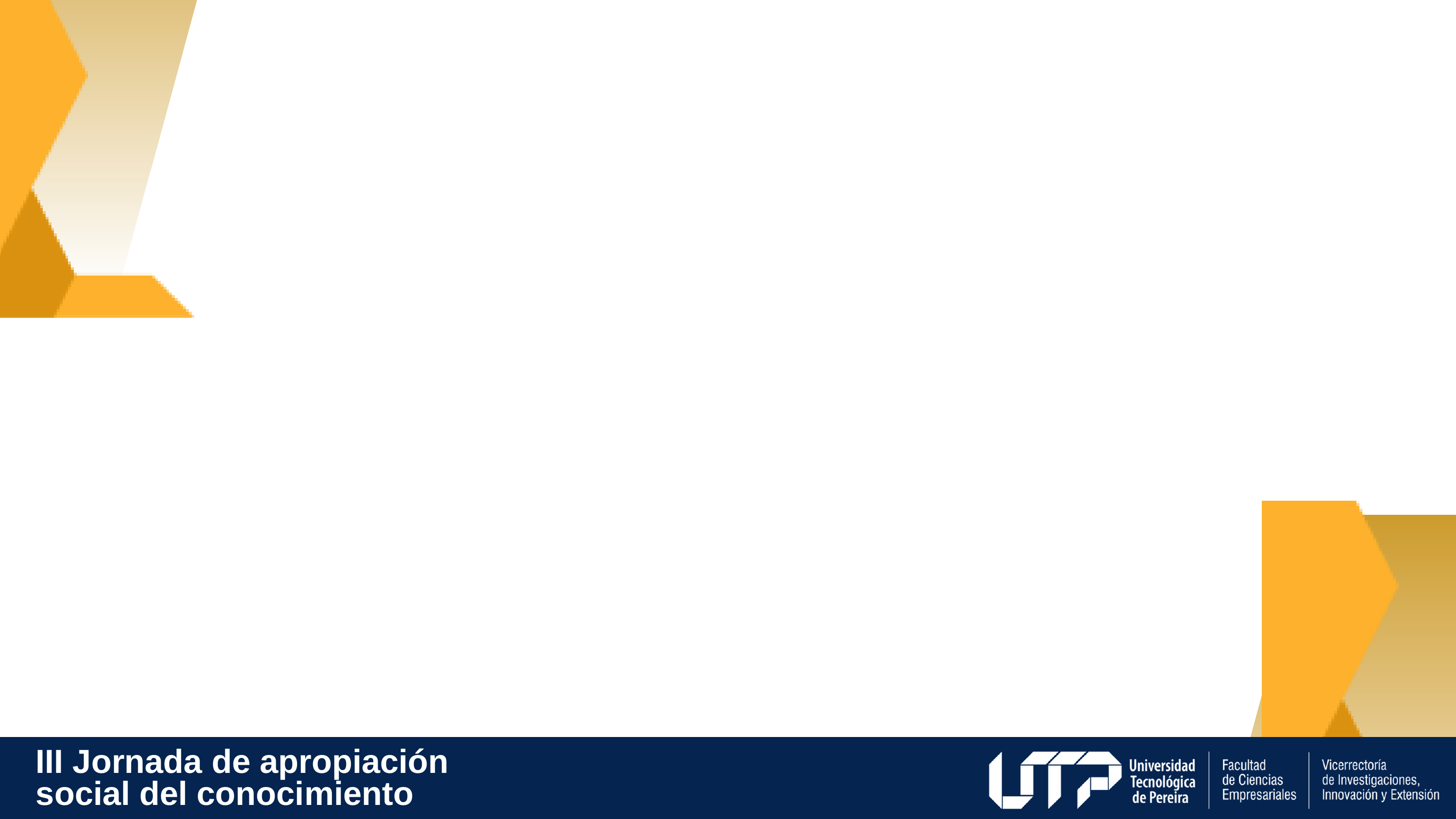

III Jornada de apropiación
social del conocimiento